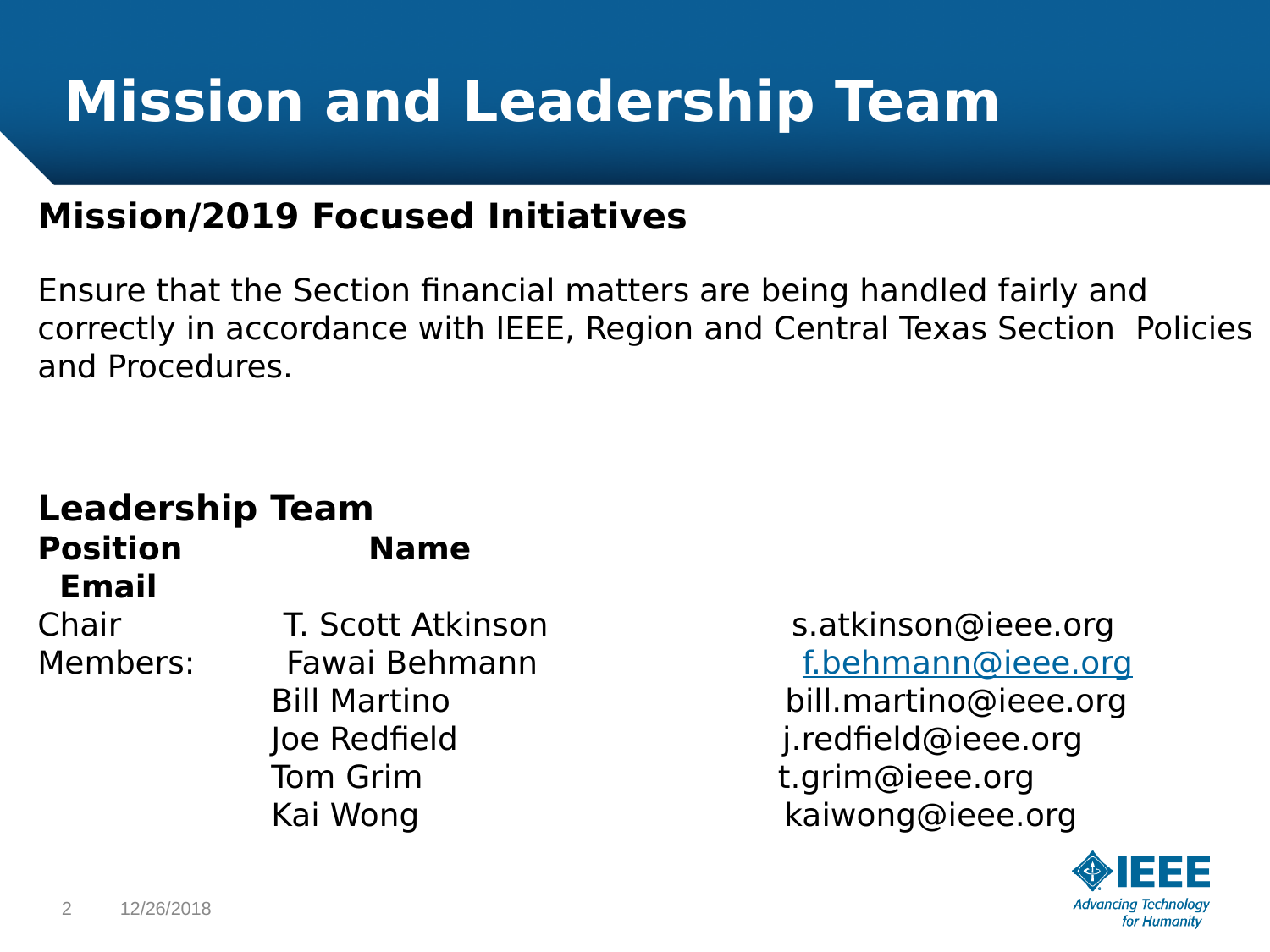

# Mission and Leadership Team
Mission/2019 Focused Initiatives

Ensure that the Section financial matters are being handled fairly and correctly in accordance with IEEE, Region and Central Texas Section  Policies and Procedures.

Leadership Team
Position	       Name						         Email
Chair                T. Scott Atkinson                        s.atkinson@ieee.org
Members:         Fawai Behmann                          f.behmann@ieee.org
                       Bill Martino                                 bill.martino@ieee.org
                       Joe Redfield                                j.redfield@ieee.org
                       Tom Grim                                   t.grim@ieee.org
                       Kai Wong                                    kaiwong@ieee.org
2
12/26/2018